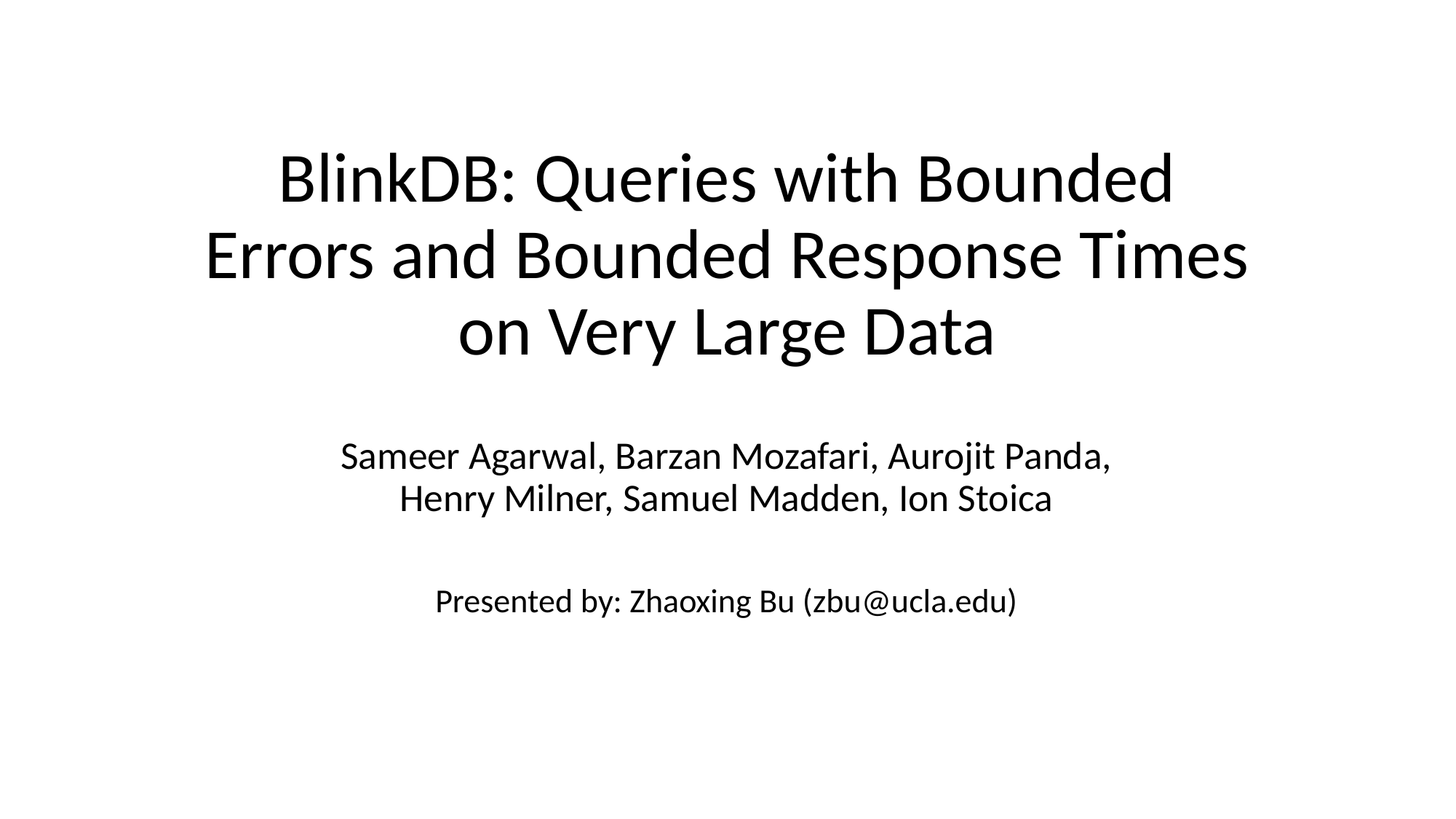

# BlinkDB: Queries with Bounded Errors and Bounded Response Times on Very Large Data
Sameer Agarwal, Barzan Mozafari, Aurojit Panda, Henry Milner, Samuel Madden, Ion Stoica

Presented by: Zhaoxing Bu (zbu@ucla.edu)